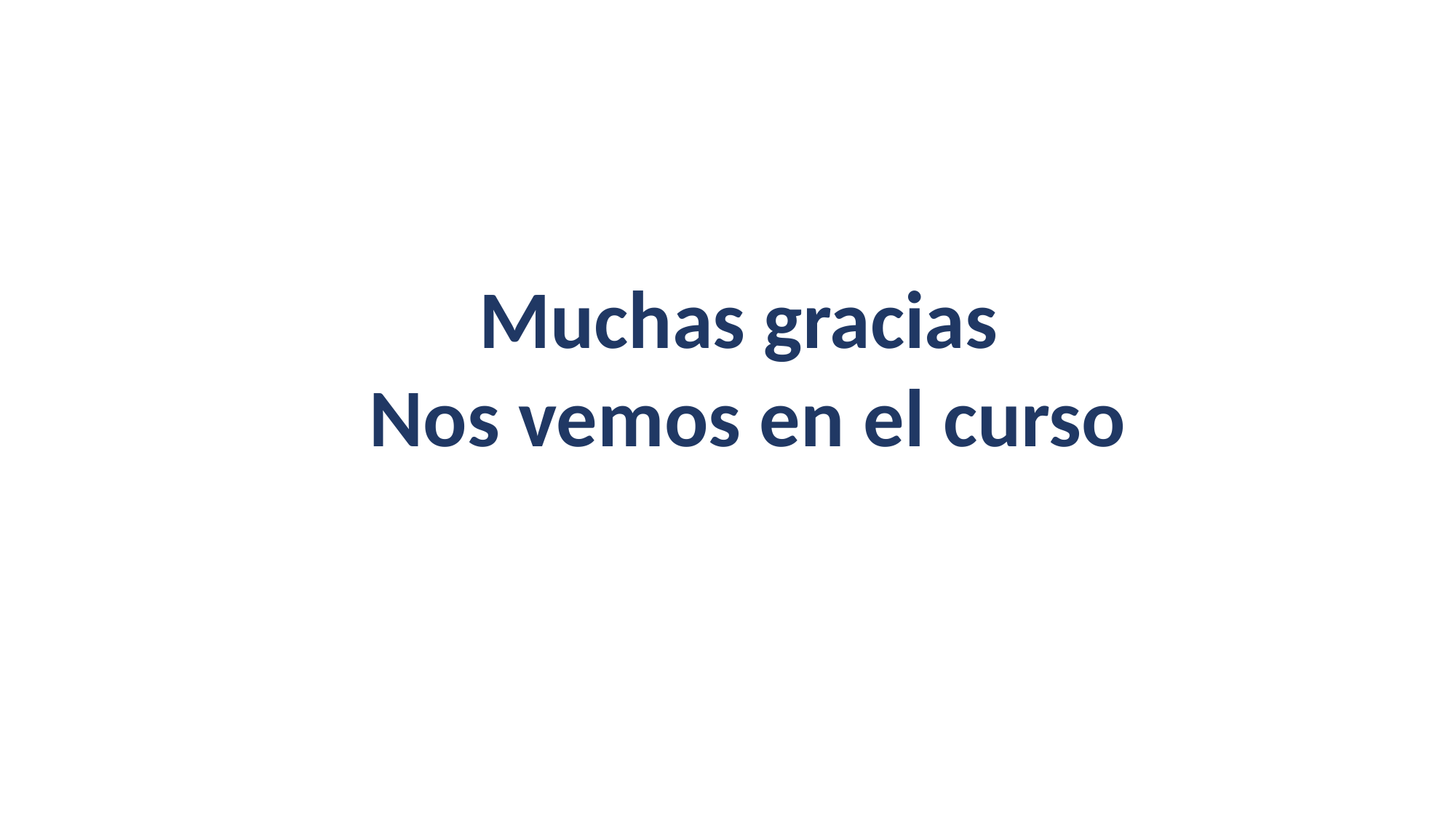

Muchas gracias
 Nos vemos en el curso